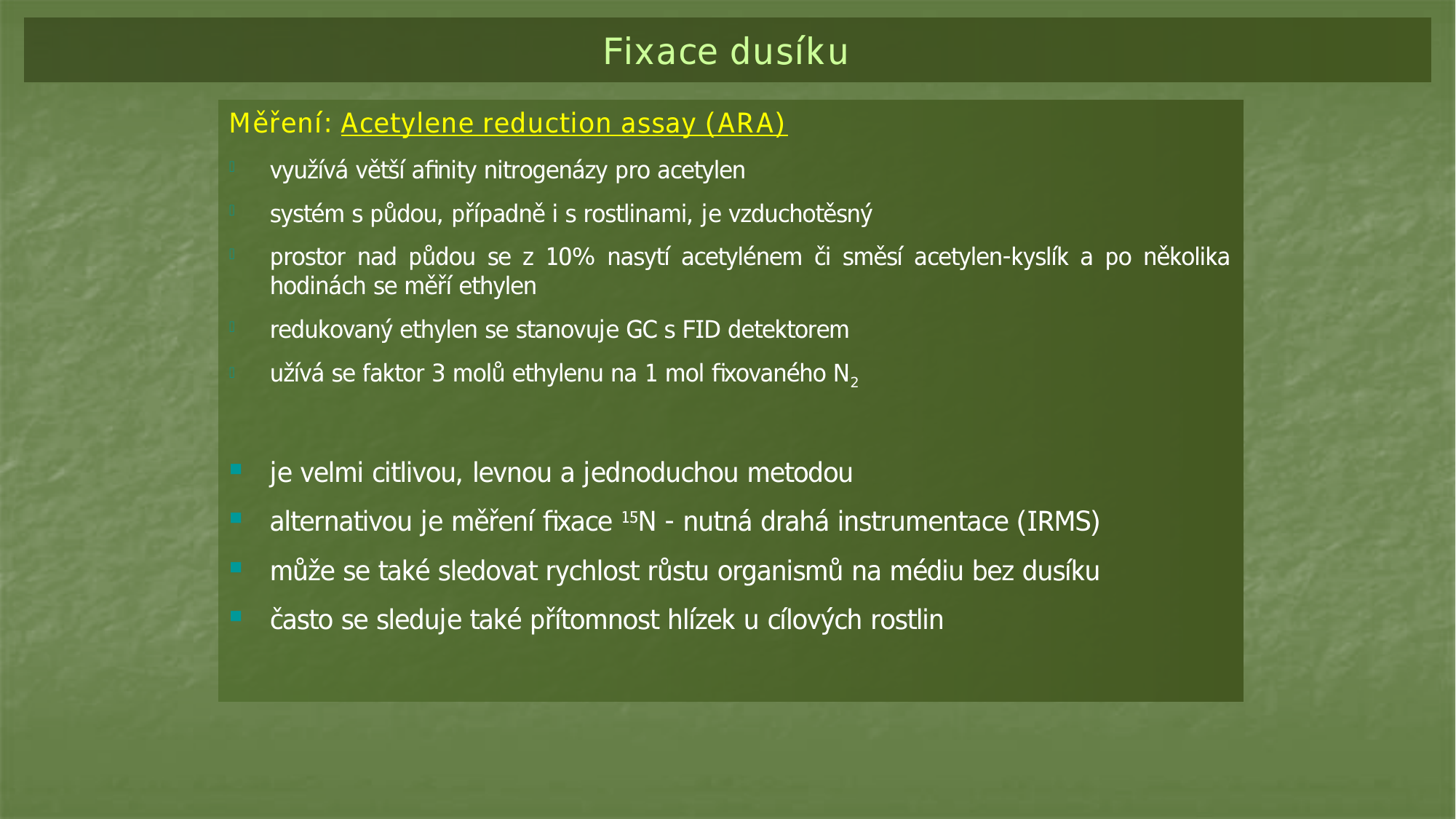

# Fixace dusíku
Měření: Acetylene reduction assay (ARA)
využívá větší afinity nitrogenázy pro acetylen
systém s půdou, případně i s rostlinami, je vzduchotěsný
prostor nad půdou se z 10% nasytí acetylénem či směsí acetylen-kyslík a po několika hodinách se měří ethylen
redukovaný ethylen se stanovuje GC s FID detektorem
užívá se faktor 3 molů ethylenu na 1 mol fixovaného N2

je velmi citlivou, levnou a jednoduchou metodou
alternativou je měření fixace 15N - nutná drahá instrumentace (IRMS)
může se také sledovat rychlost růstu organismů na médiu bez dusíku
často se sleduje také přítomnost hlízek u cílových rostlin